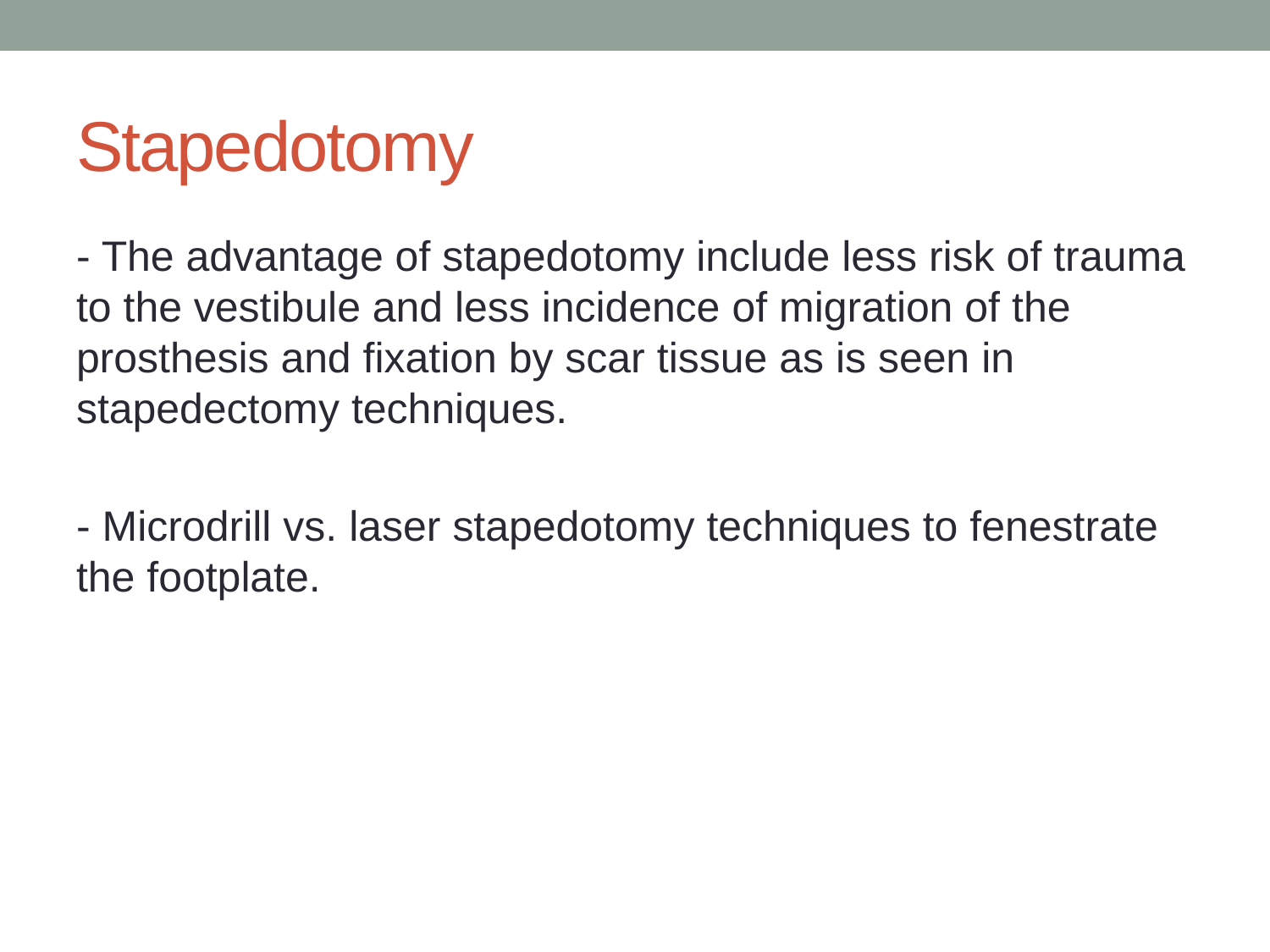

# Stapedotomy
- The advantage of stapedotomy include less risk of trauma to the vestibule and less incidence of migration of the prosthesis and fixation by scar tissue as is seen in stapedectomy techniques.

- Microdrill vs. laser stapedotomy techniques to fenestrate the footplate.